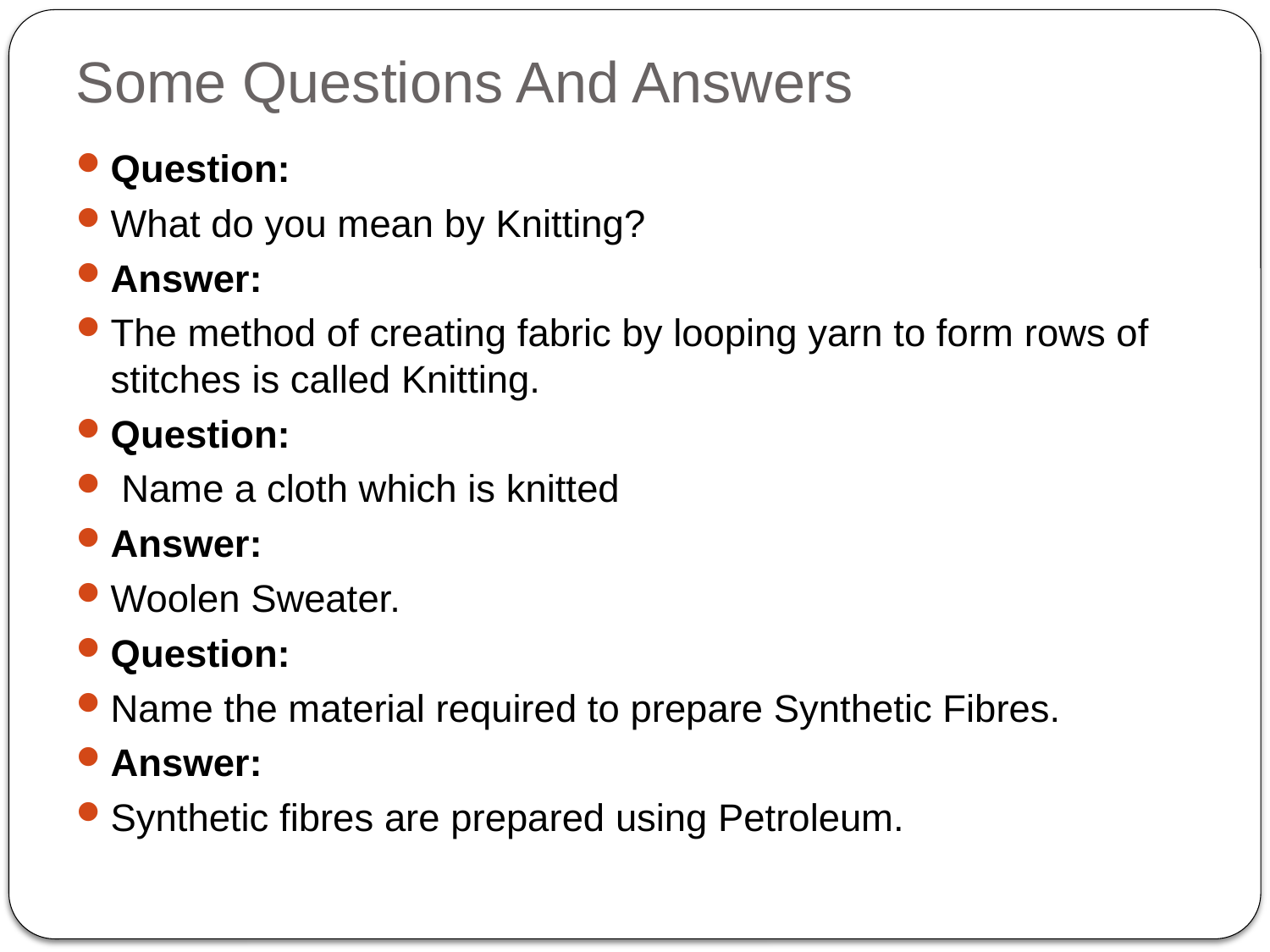

# Some Questions And Answers
Question:
What do you mean by Knitting?
Answer:
The method of creating fabric by looping yarn to form rows of stitches is called Knitting.
Question:
 Name a cloth which is knitted
Answer:
Woolen Sweater.
Question:
Name the material required to prepare Synthetic Fibres.
Answer:
Synthetic fibres are prepared using Petroleum.